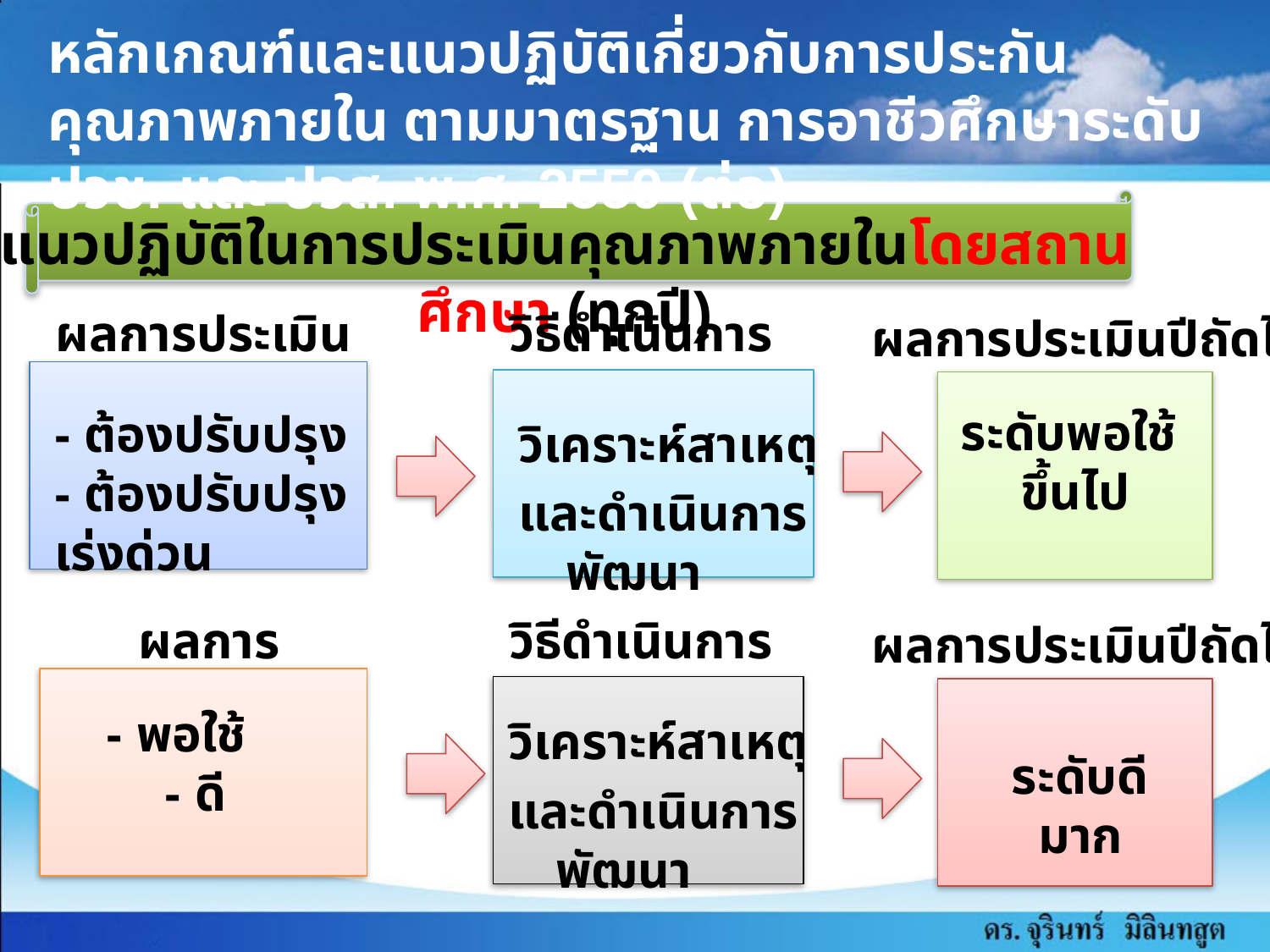

หลักเกณฑ์และแนวปฏิบัติเกี่ยวกับการประกันคุณภาพภายใน ตามมาตรฐาน การอาชีวศึกษาระดับ ปวช. และ ปวส. พ.ศ. 2559 (ต่อ)

แนวปฏิบัติในการประเมินคุณภาพภายในโดยสถานศึกษา (ทุกปี)
ผลการประเมิน
วิธีดำเนินการ
ผลการประเมินปีถัดไป

ระดับพอใช้
ขึ้นไป
- ต้องปรับปรุง
- ต้องปรับปรุงเร่งด่วน
วิเคราะห์สาเหตุ
และดำเนินการพัฒนา

ผลการประเมิน
วิธีดำเนินการ
ผลการประเมินปีถัดไป

          - พอใช้
                   - ดี
วิเคราะห์สาเหตุ
และดำเนินการพัฒนา

ระดับดีมาก